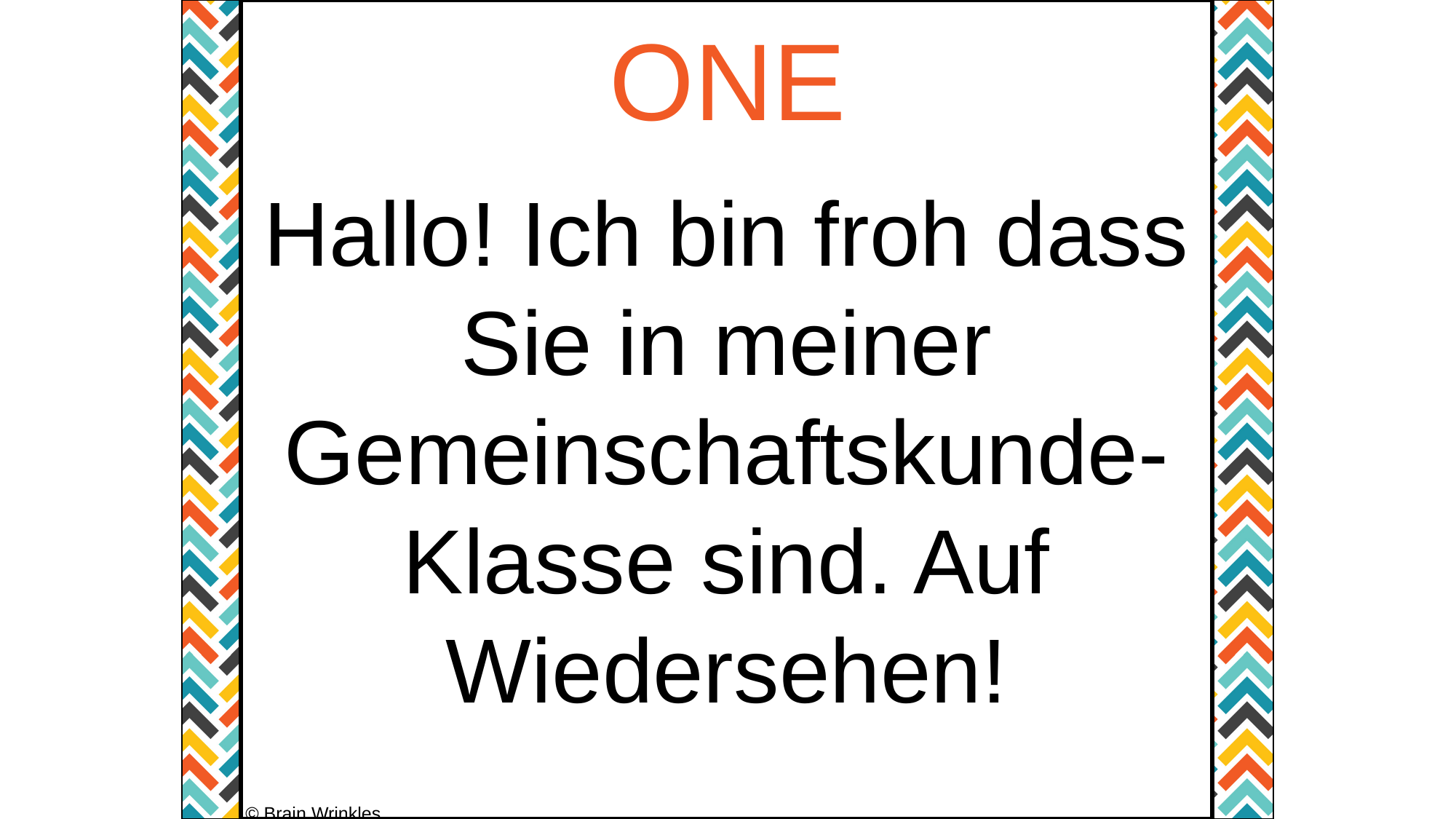

ONE
Hallo! Ich bin froh dass Sie in meiner Gemeinschaftskunde-Klasse sind. Auf Wiedersehen!

© Brain Wrinkles